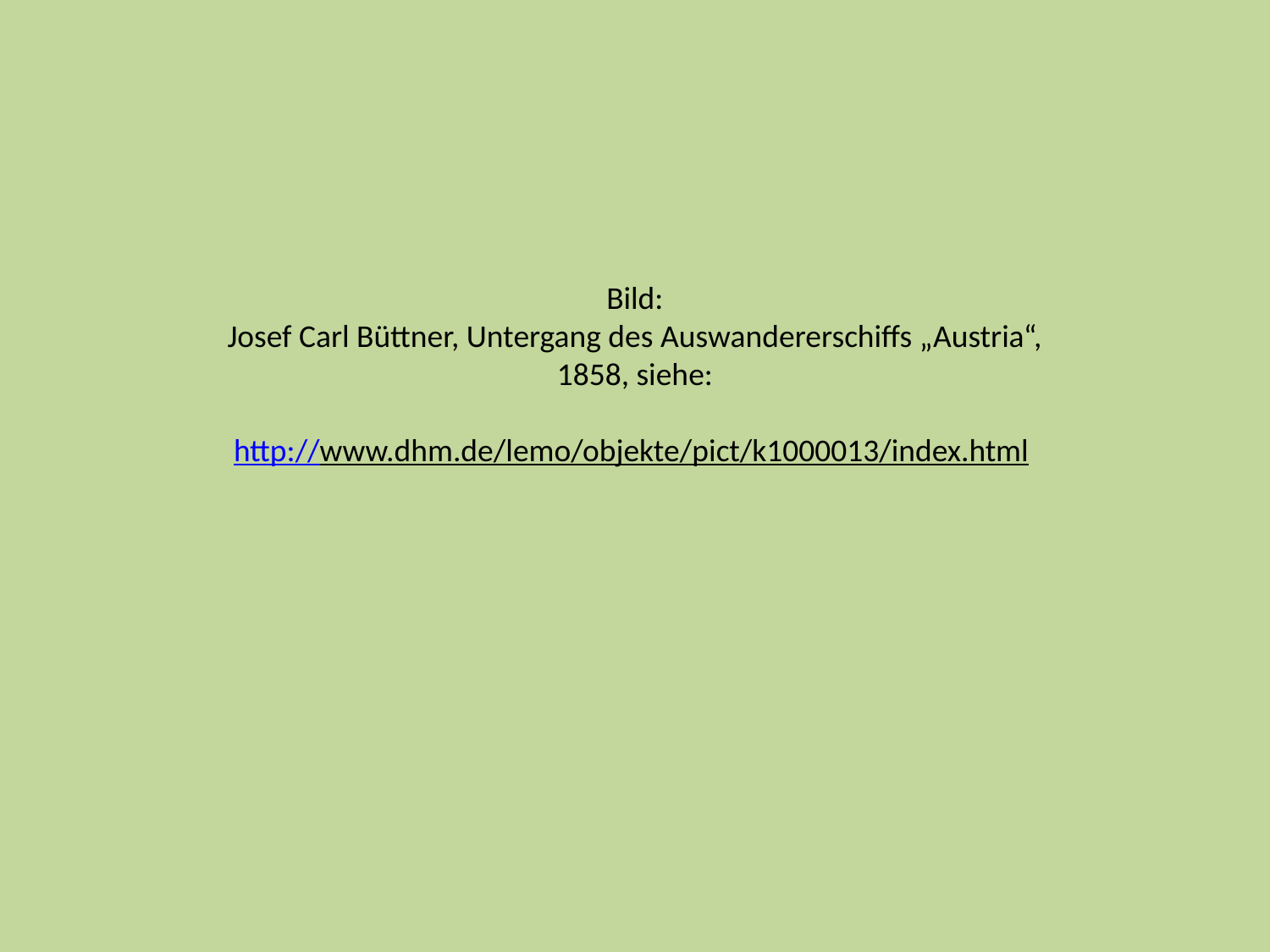

Bild:
Josef Carl Büttner, Untergang des Auswandererschiffs „Austria“, 1858, siehe:

http://www.dhm.de/lemo/objekte/pict/k1000013/index.html